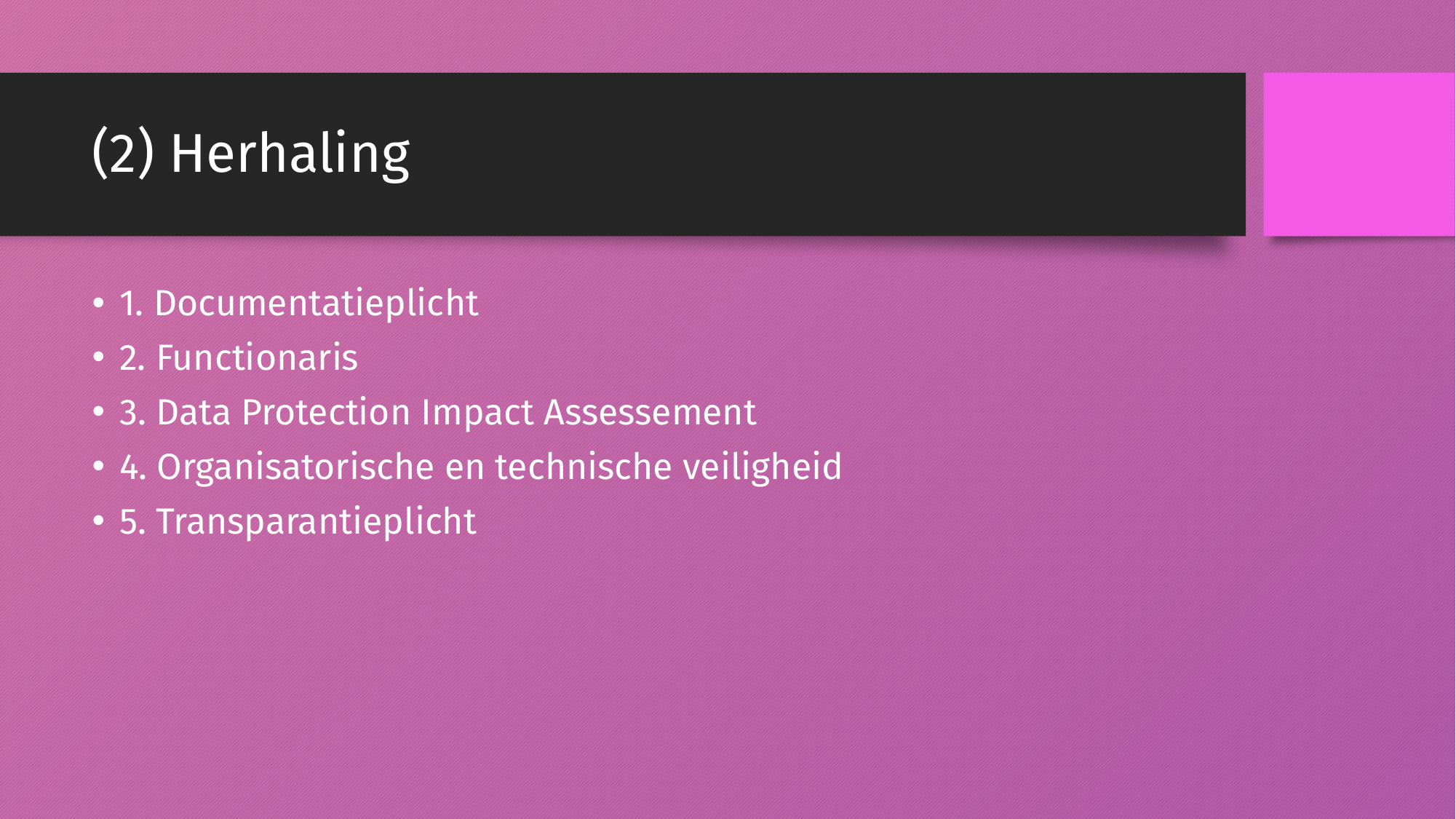

# (2) Herhaling
1. Documentatieplicht
2. Functionaris
3. Data Protection Impact Assessement
4. Organisatorische en technische veiligheid
5. Transparantieplicht